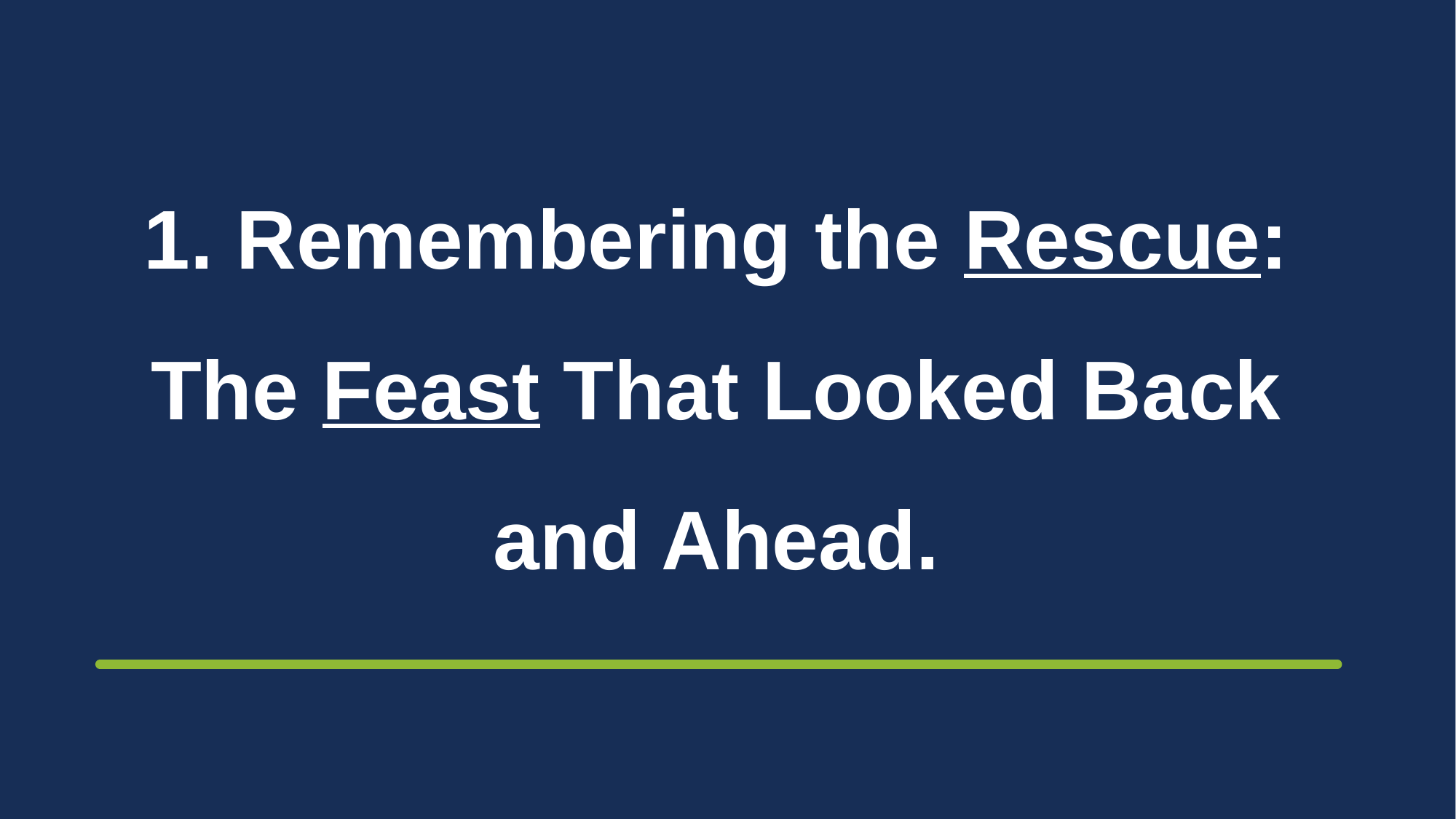

# 1. Remembering the Rescue: The Feast That Looked Back and Ahead.